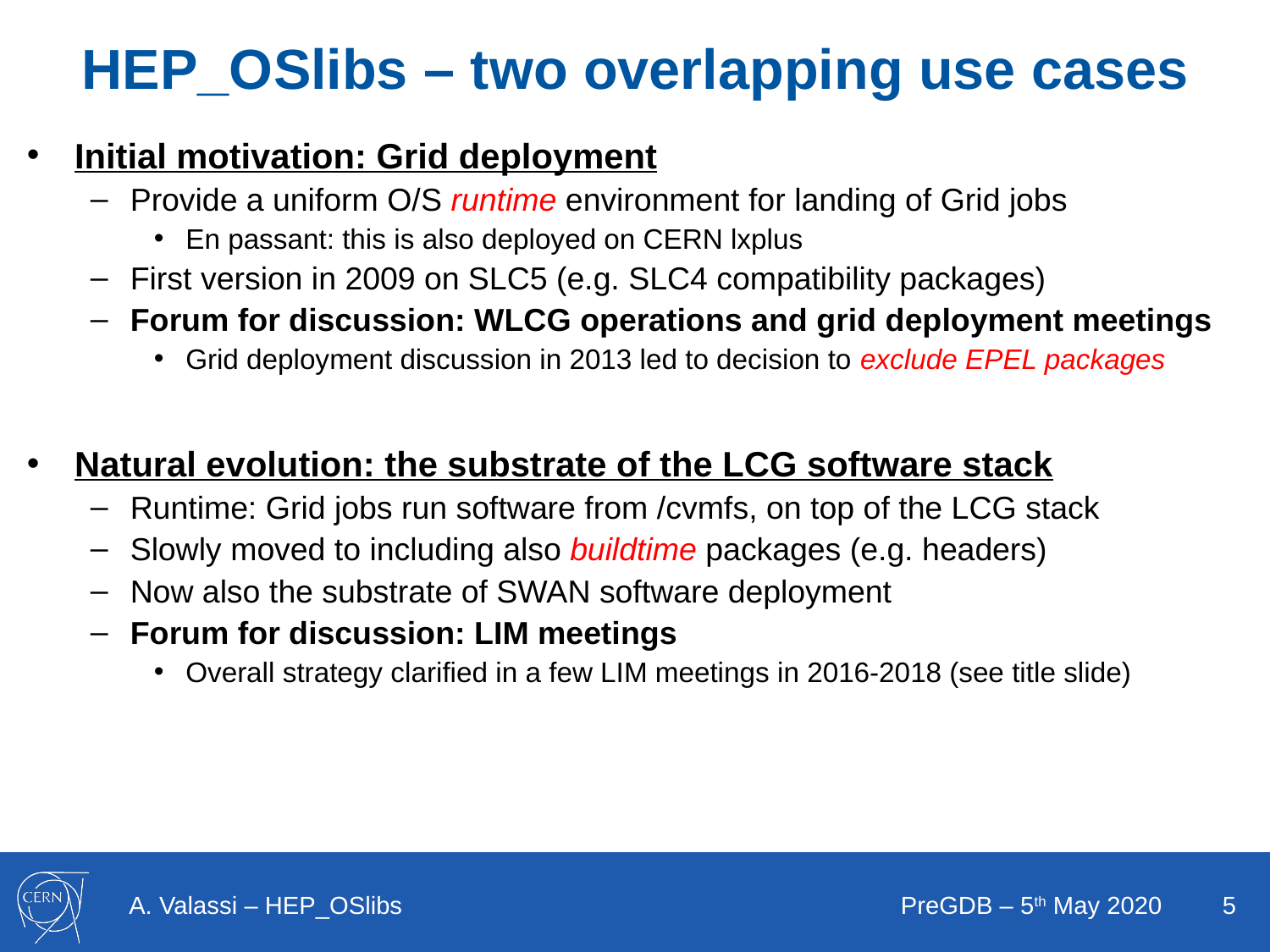

# HEP_OSlibs – two overlapping use cases
Initial motivation: Grid deployment
Provide a uniform O/S runtime environment for landing of Grid jobs
En passant: this is also deployed on CERN lxplus
First version in 2009 on SLC5 (e.g. SLC4 compatibility packages)
Forum for discussion: WLCG operations and grid deployment meetings
Grid deployment discussion in 2013 led to decision to exclude EPEL packages

Natural evolution: the substrate of the LCG software stack
Runtime: Grid jobs run software from /cvmfs, on top of the LCG stack
Slowly moved to including also buildtime packages (e.g. headers)
Now also the substrate of SWAN software deployment
Forum for discussion: LIM meetings
Overall strategy clarified in a few LIM meetings in 2016-2018 (see title slide)